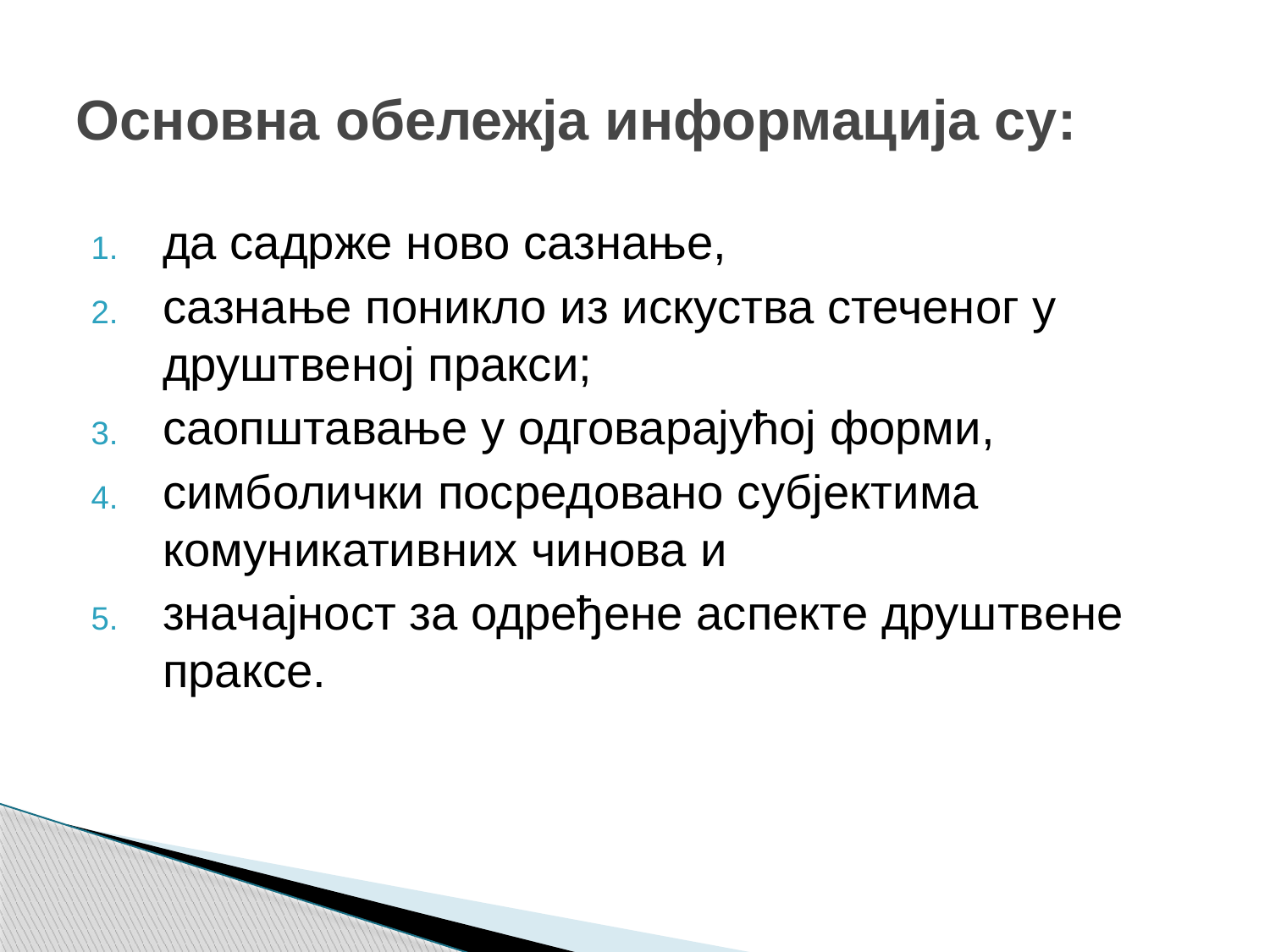

# Основна обележја информација су:
да садрже ново сазнање,
сазнање поникло из искуства стеченог у друштвеној пракси;
саопштавање у одговарајућој форми,
симболички посредовано субјектима комуникативних чинова и
значајност за одређене аспекте друштвене праксе.